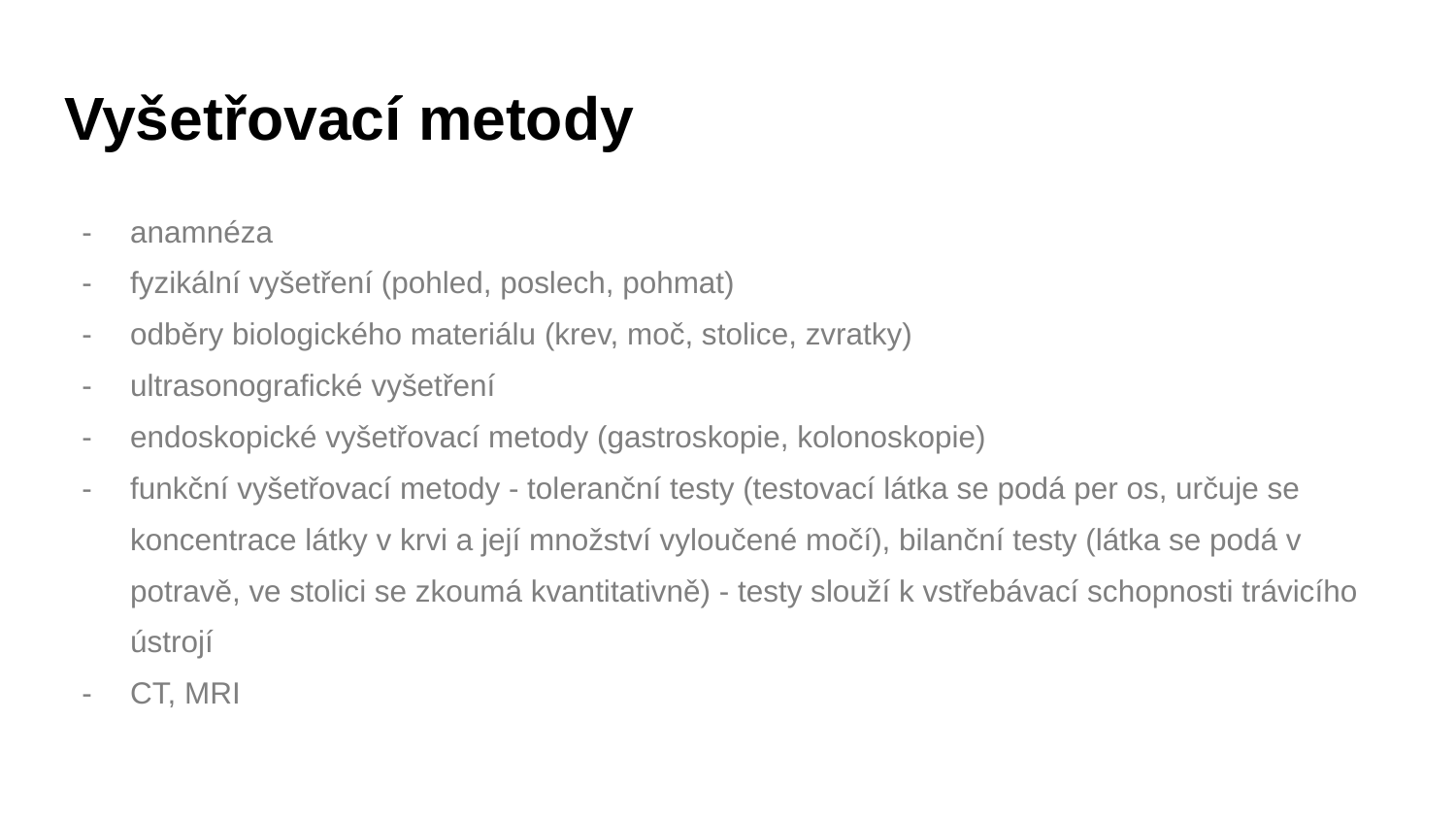

# Vyšetřovací metody
anamnéza
fyzikální vyšetření (pohled, poslech, pohmat)
odběry biologického materiálu (krev, moč, stolice, zvratky)
ultrasonografické vyšetření
endoskopické vyšetřovací metody (gastroskopie, kolonoskopie)
funkční vyšetřovací metody - toleranční testy (testovací látka se podá per os, určuje se koncentrace látky v krvi a její množství vyloučené močí), bilanční testy (látka se podá v potravě, ve stolici se zkoumá kvantitativně) - testy slouží k vstřebávací schopnosti trávicího ústrojí
CT, MRI